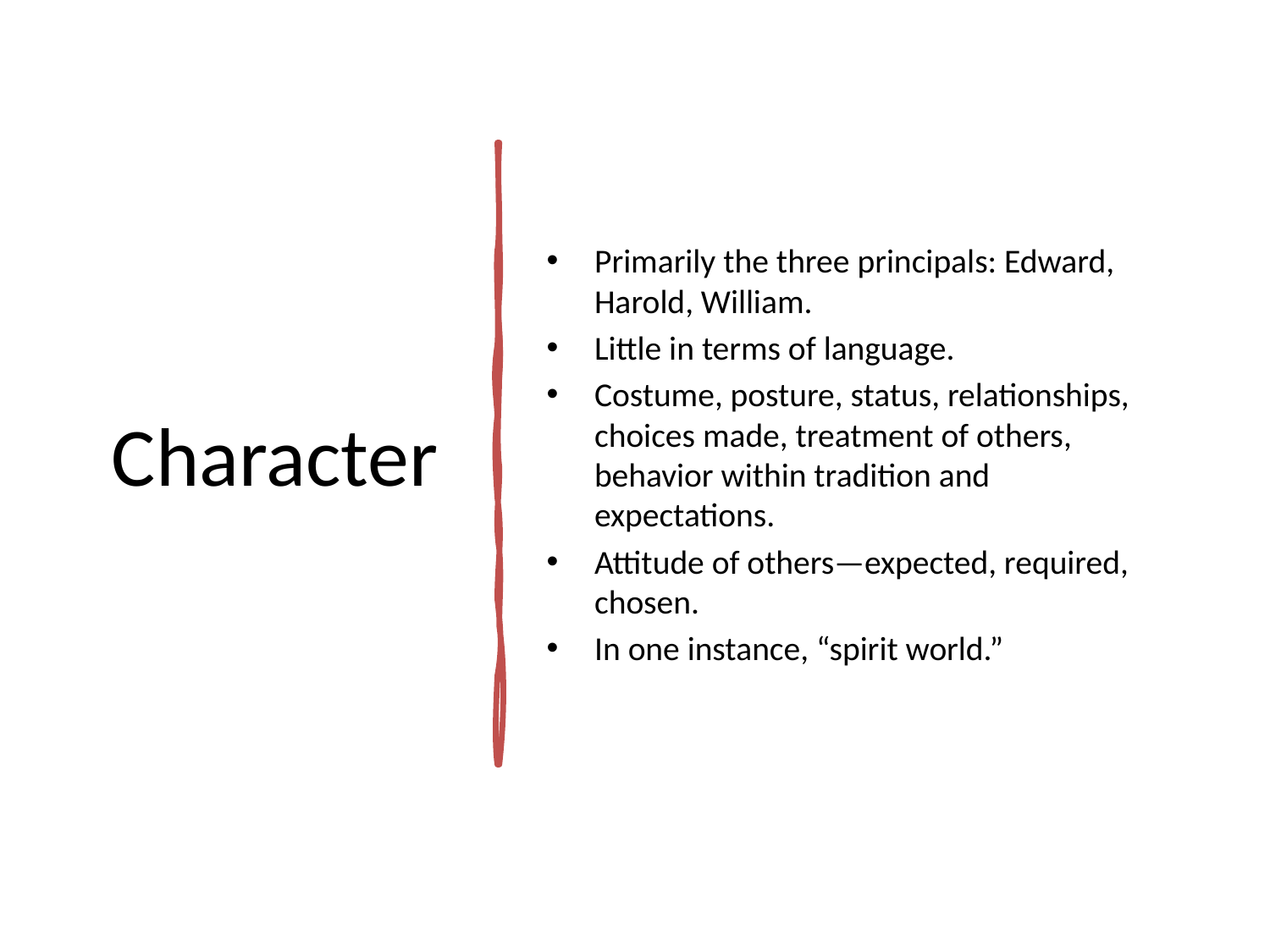

# Character
Primarily the three principals: Edward, Harold, William.
Little in terms of language.
Costume, posture, status, relationships, choices made, treatment of others, behavior within tradition and expectations.
Attitude of others—expected, required,  chosen.
In one instance, “spirit world.”